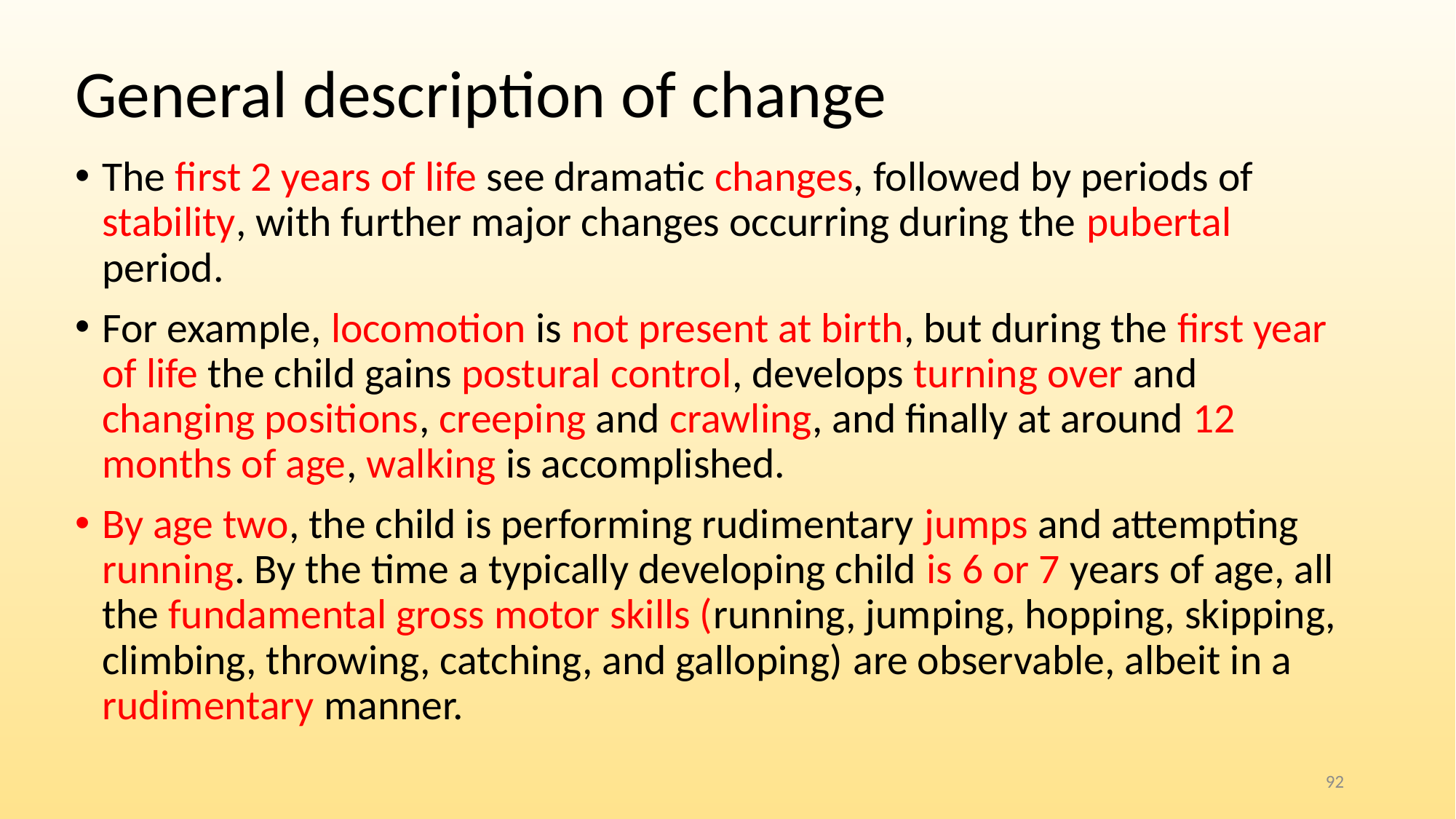

# General description of change
The first 2 years of life see dramatic changes, followed by periods of stability, with further major changes occurring during the pubertal period.
For example, locomotion is not present at birth, but during the first year of life the child gains postural control, develops turning over and changing positions, creeping and crawling, and finally at around 12 months of age, walking is accomplished.
By age two, the child is performing rudimentary jumps and attempting running. By the time a typically developing child is 6 or 7 years of age, all the fundamental gross motor skills (running, jumping, hopping, skipping, climbing, throwing, catching, and galloping) are observable, albeit in a rudimentary manner.

92